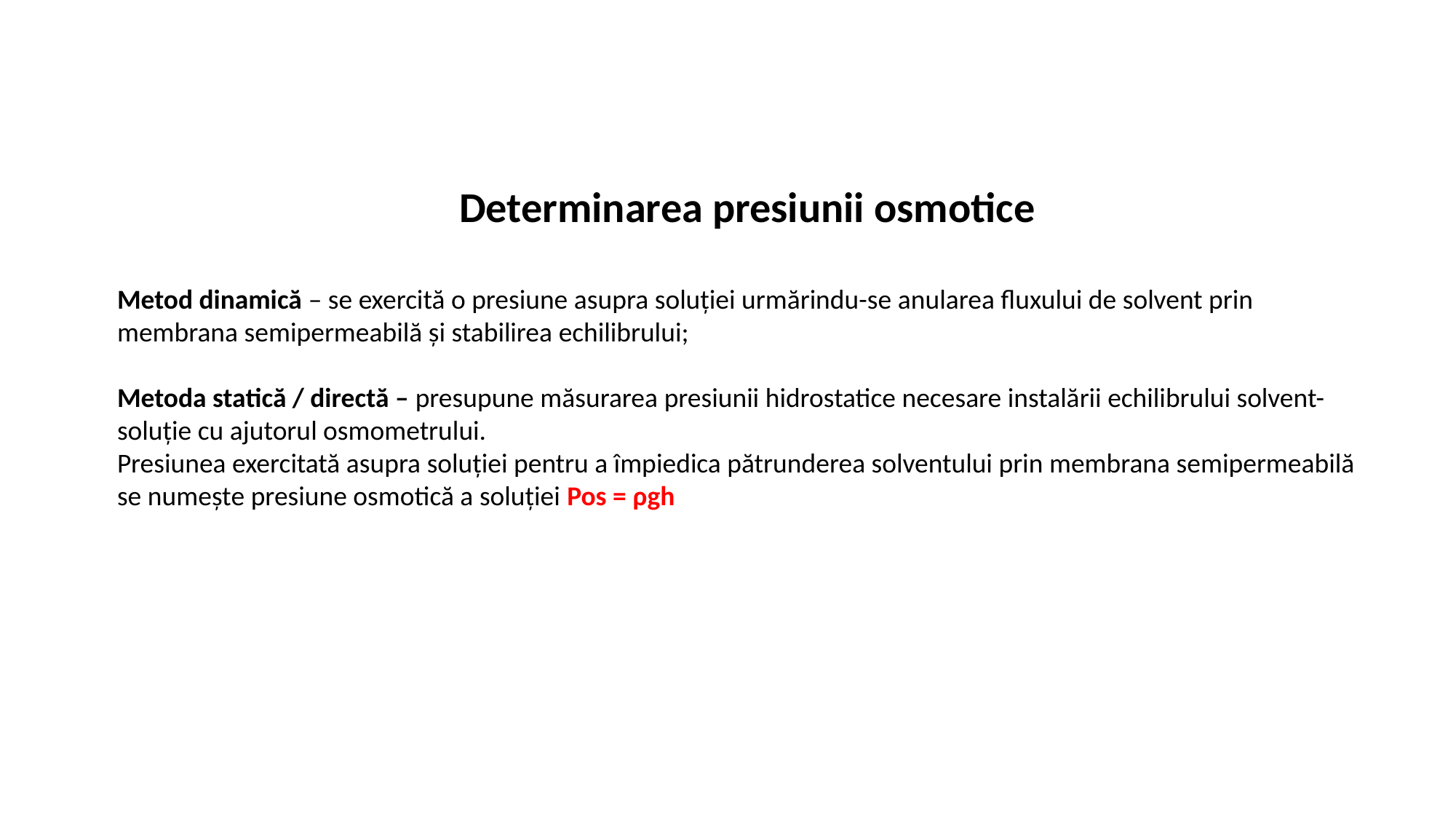

Determinarea presiunii osmotice

Metod dinamică – se exercită o presiune asupra soluției urmărindu-se anularea fluxului de solvent prin membrana semipermeabilă și stabilirea echilibrului;

Metoda statică / directă – presupune măsurarea presiunii hidrostatice necesare instalării echilibrului solvent-soluție cu ajutorul osmometrului.
Presiunea exercitată asupra soluției pentru a împiedica pătrunderea solventului prin membrana semipermeabilă se numește presiune osmotică a soluției Pos = ρgh